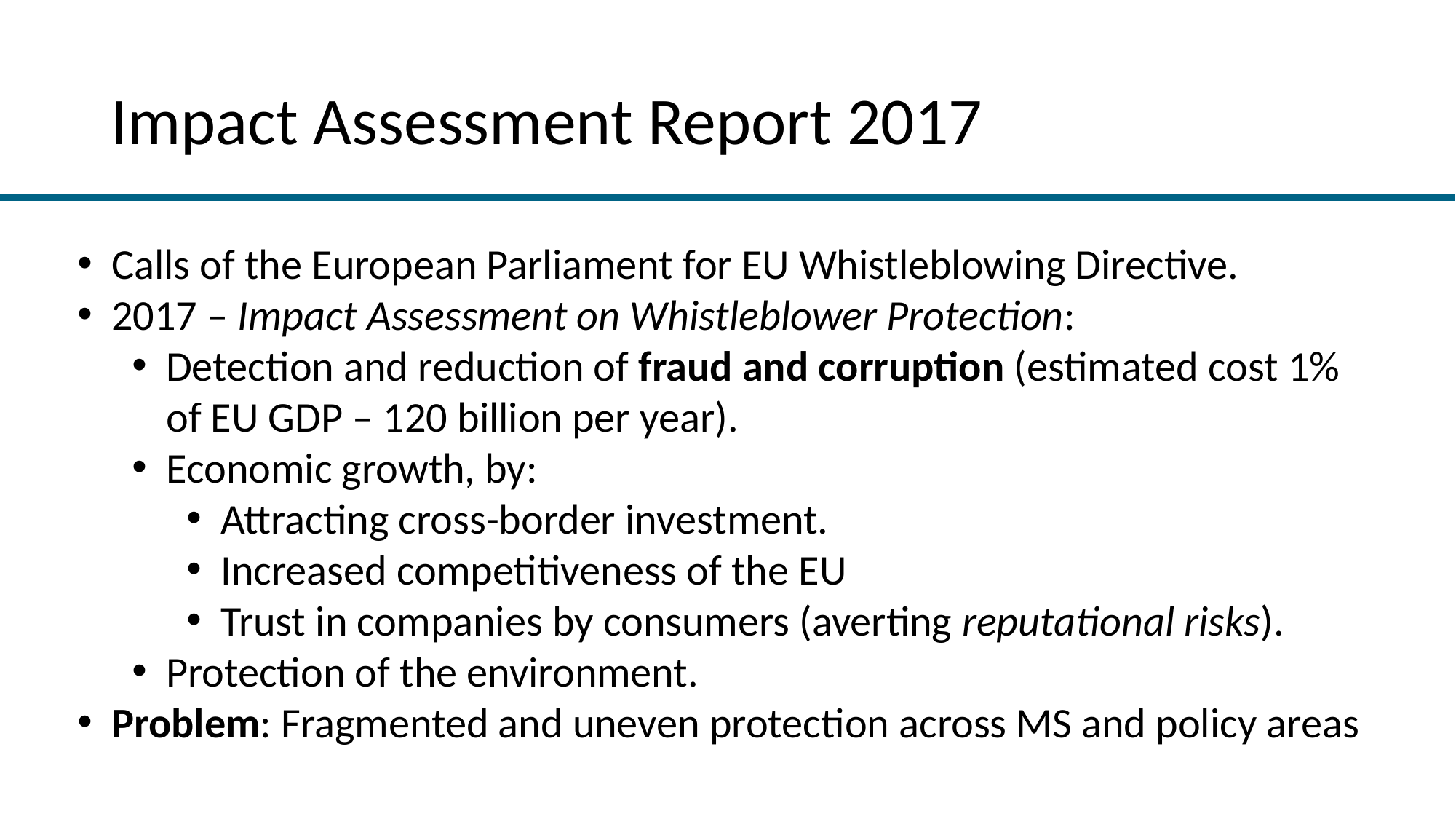

# Impact Assessment Report 2017
Calls of the European Parliament for EU Whistleblowing Directive.
2017 – Impact Assessment on Whistleblower Protection:
Detection and reduction of fraud and corruption (estimated cost 1% of EU GDP – 120 billion per year).
Economic growth, by:
Attracting cross-border investment.
Increased competitiveness of the EU
Trust in companies by consumers (averting reputational risks).
Protection of the environment.
Problem: Fragmented and uneven protection across MS and policy areas